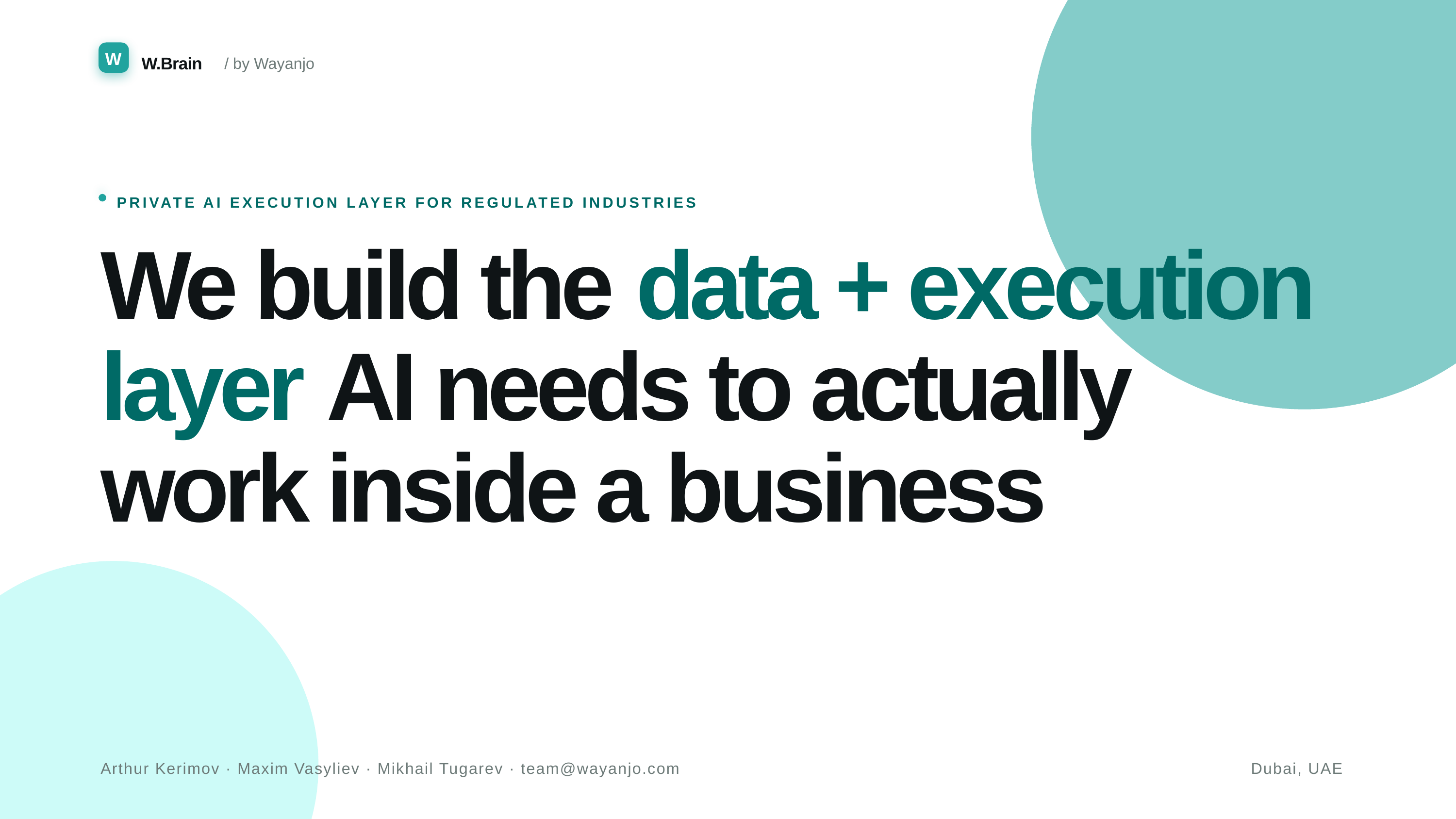

W

W.Brain
/ by Wayanjo
PRIVATE AI EXECUTION LAYER FOR REGULATED INDUSTRIES

We build the data + execution layer AI needs to actually work inside a business

Arthur Kerimov · Maxim Vasyliev · Mikhail Tugarev · team@wayanjo.com
Dubai, UAE